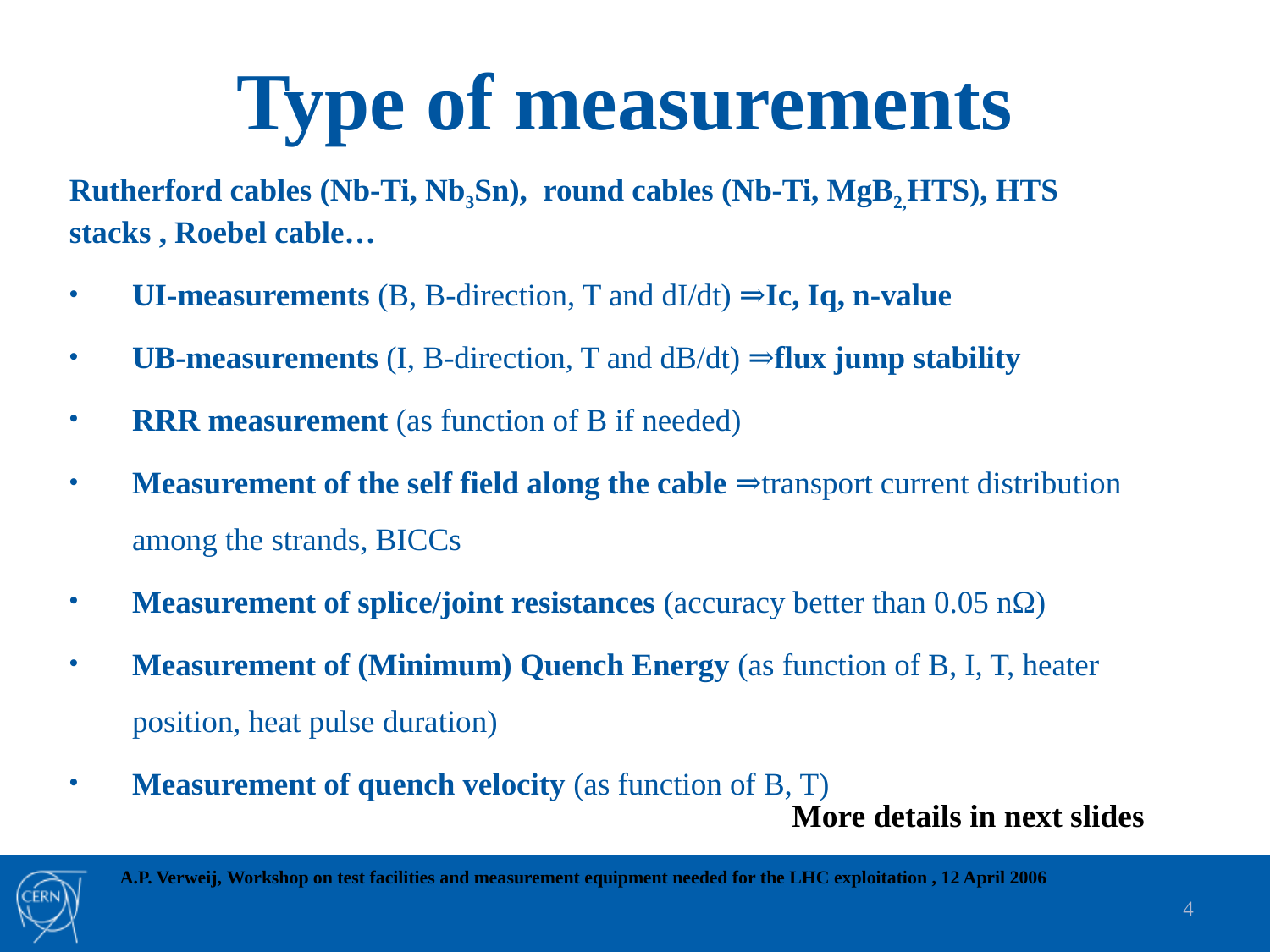

# Type of measurements
Rutherford cables (Nb-Ti, Nb3Sn),  round cables (Nb-Ti, MgB2,HTS), HTS stacks , Roebel cable…
UI-measurements (B, B-direction, T and dI/dt) ⇒Ic, Iq, n-value
UB-measurements (I, B-direction, T and dB/dt) ⇒flux jump stability
RRR measurement (as function of B if needed)
Measurement of the self field along the cable ⇒transport current distribution among the strands, BICCs
Measurement of splice/joint resistances (accuracy better than 0.05 nΩ)
Measurement of (Minimum) Quench Energy (as function of B, I, T, heater position, heat pulse duration)
Measurement of quench velocity (as function of B, T)

More details in next slides
A.P. Verweij, Workshop on test facilities and measurement equipment needed for the LHC exploitation , 12 April 2006
4